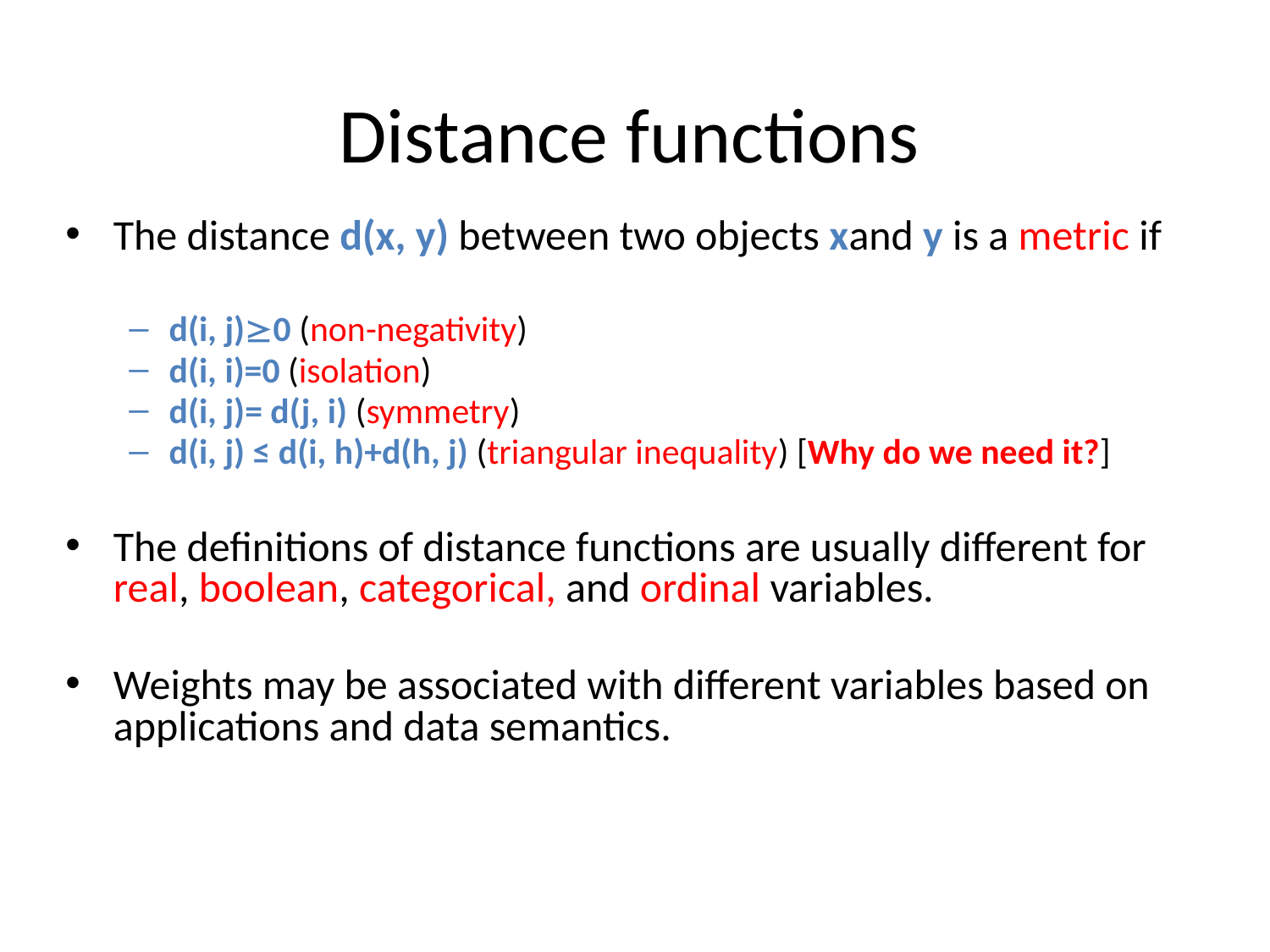

# Distance functions
The distance d(x, y) between two objects xand y is a metric if

d(i, j)≥0 (non-negativity)
d(i, i)=0 (isolation)
d(i, j)= d(j, i) (symmetry)
d(i, j) ≤ d(i, h)+d(h, j) (triangular inequality) [Why do we need it?]

The definitions of distance functions are usually different for real, boolean, categorical, and ordinal variables.

Weights may be associated with different variables based on applications and data semantics.